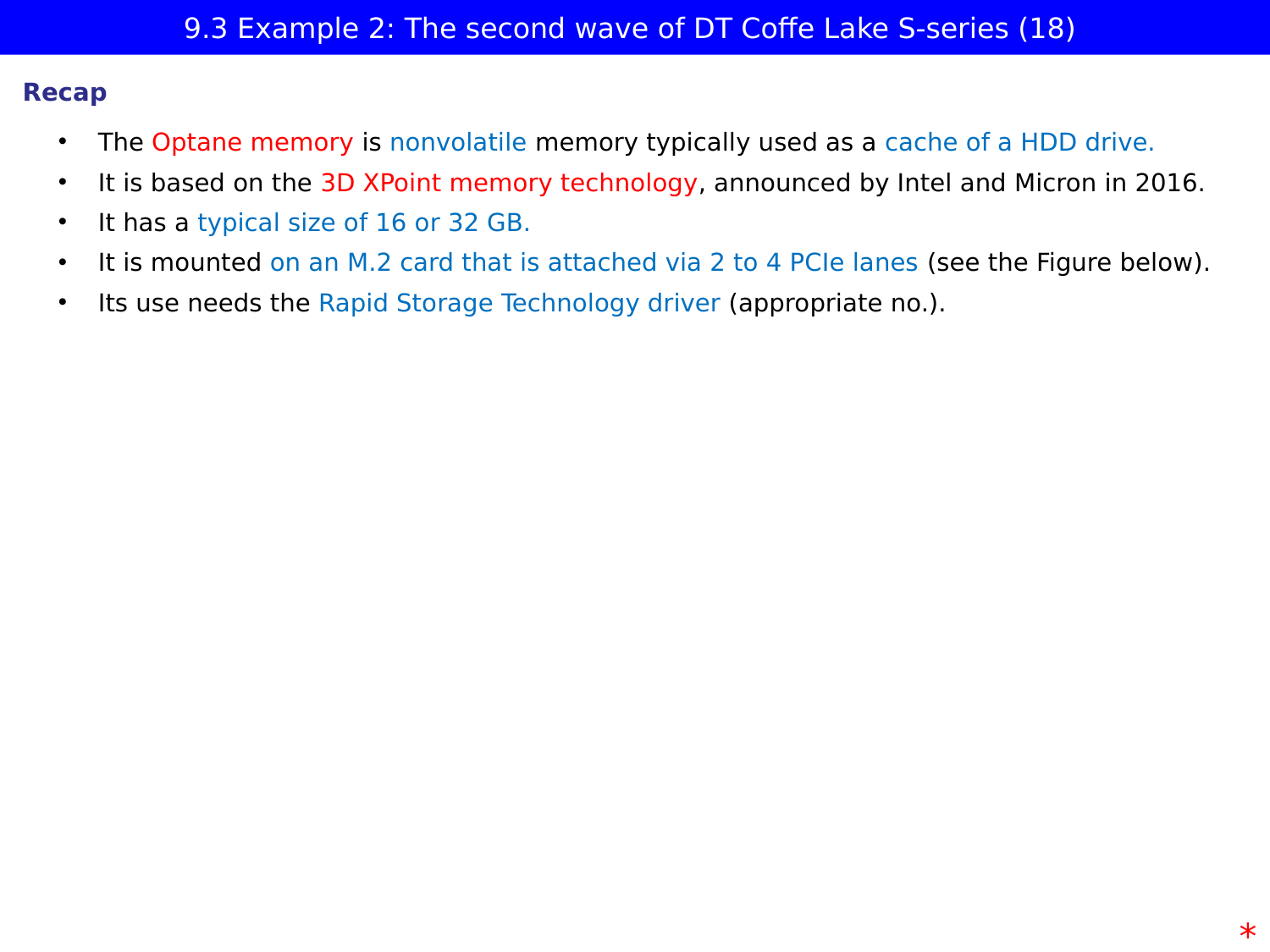

# 9.3 Example 2: The second wave of DT Coffe Lake S-series (18)
Recap
The Optane memory is nonvolatile memory typically used as a cache of a HDD drive.
It is based on the 3D XPoint memory technology, announced by Intel and Micron in 2016.
It has a typical size of 16 or 32 GB.
It is mounted on an M.2 card that is attached via 2 to 4 PCIe lanes (see the Figure below).
Its use needs the Rapid Storage Technology driver (appropriate no.).
*